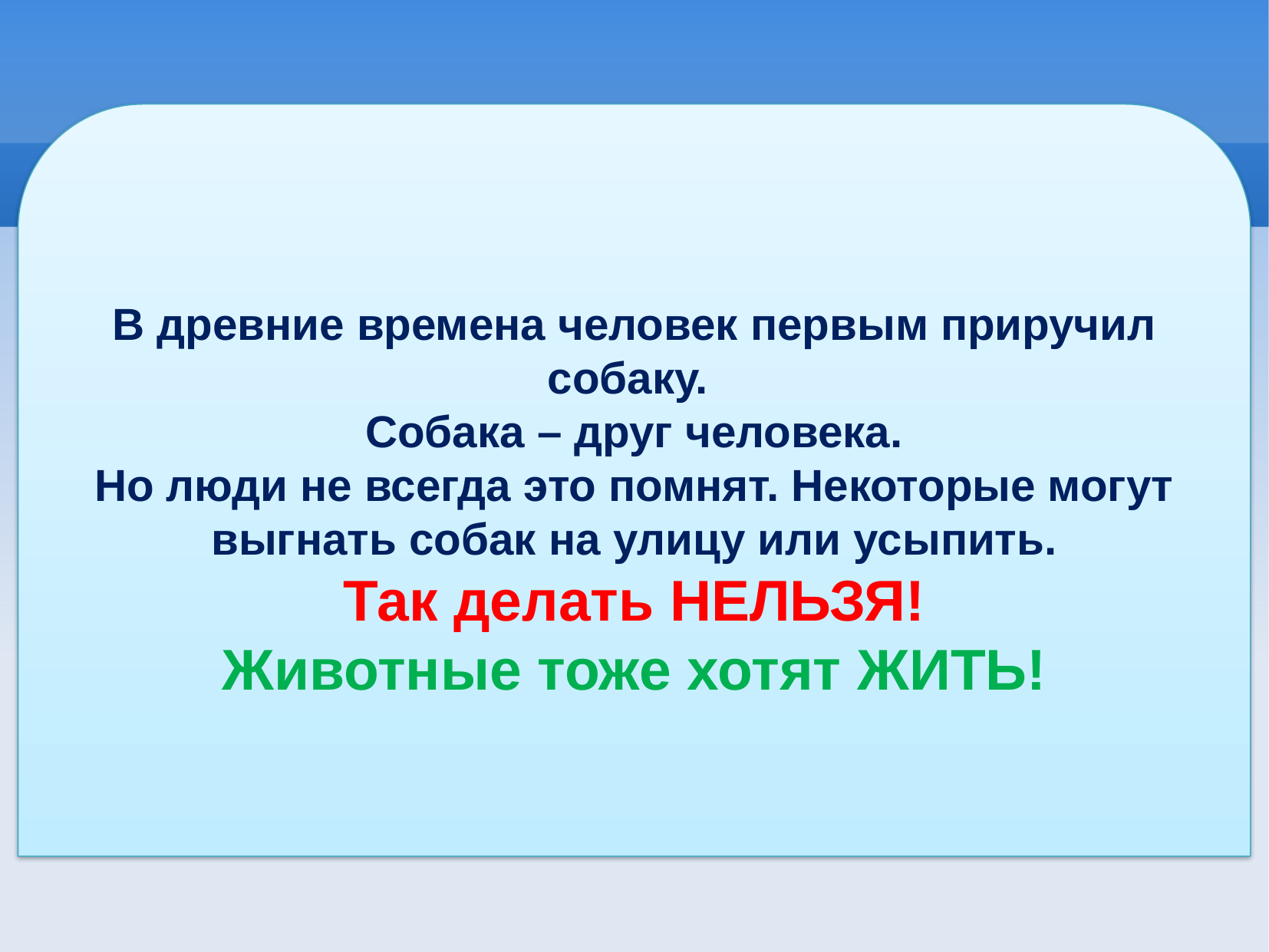

В древние времена человек первым приручил собаку.
Собака – друг человека.
Но люди не всегда это помнят. Некоторые могут выгнать собак на улицу или усыпить.
Так делать НЕЛЬЗЯ!
Животные тоже хотят ЖИТЬ!